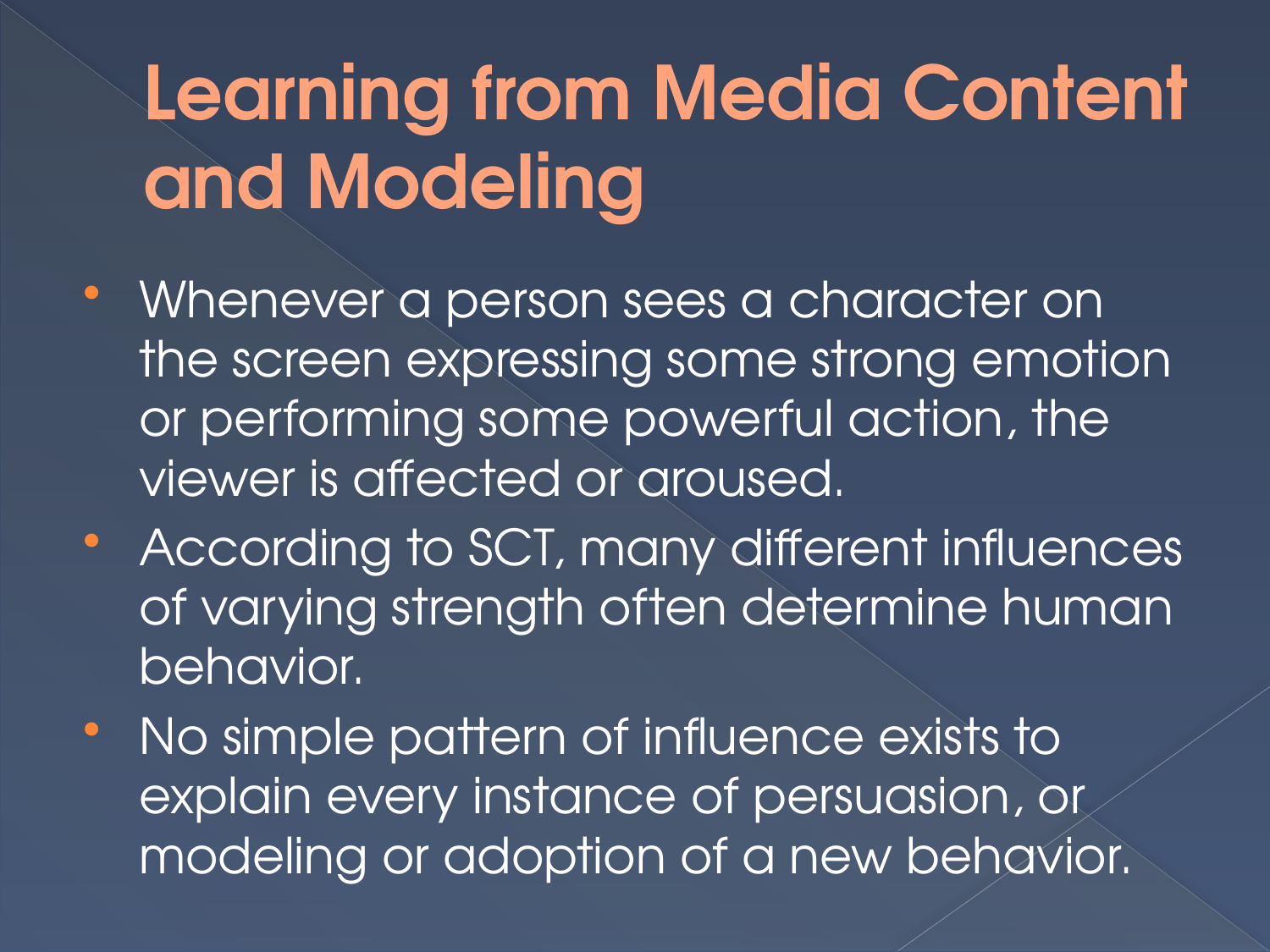

# Learning from Media Content and Modeling
Whenever a person sees a character on the screen expressing some strong emotion or performing some powerful action, the viewer is affected or aroused.
According to SCT, many different influences of varying strength often determine human behavior.
No simple pattern of influence exists to explain every instance of persuasion, or modeling or adoption of a new behavior.